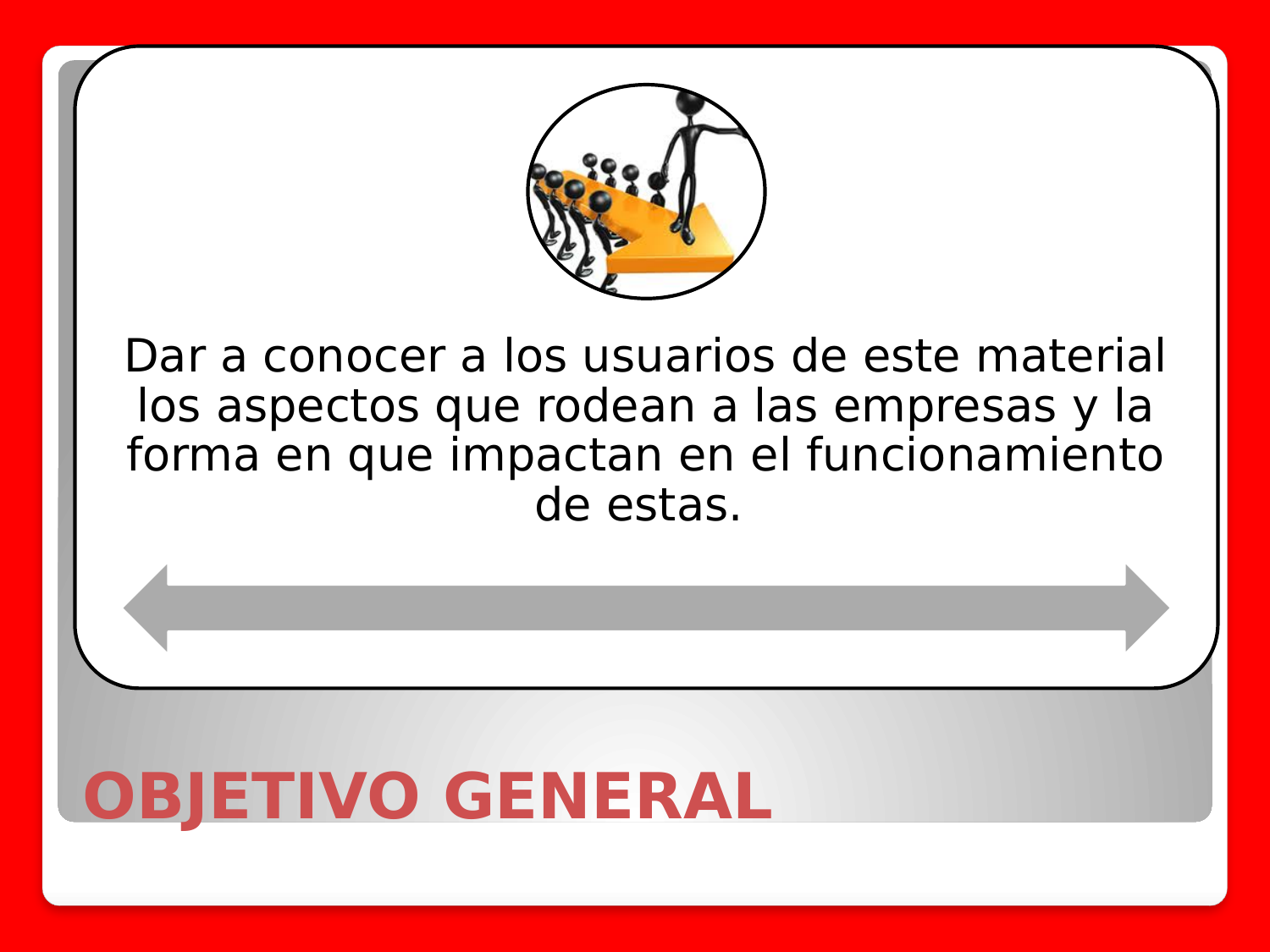

Dar a conocer a los usuarios de este material los aspectos que rodean a las empresas y la forma en que impactan en el funcionamiento de estas.
# OBJETIVO GENERAL